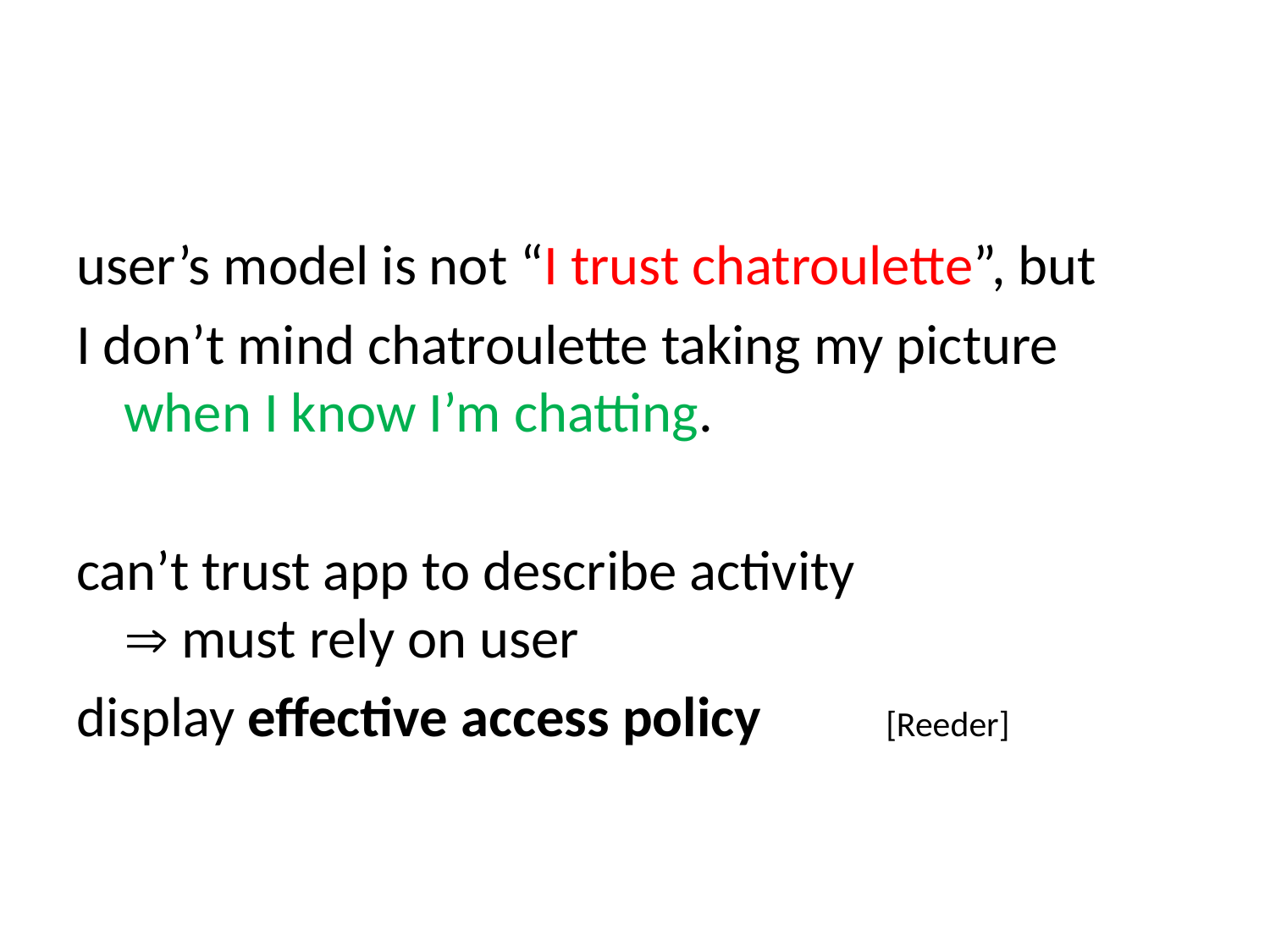

#
user’s model is not “I trust chatroulette”, but
I don’t mind chatroulette taking my picture when I know I’m chatting.

can’t trust app to describe activity
⇒ must rely on user
display effective access policy	[Reeder]